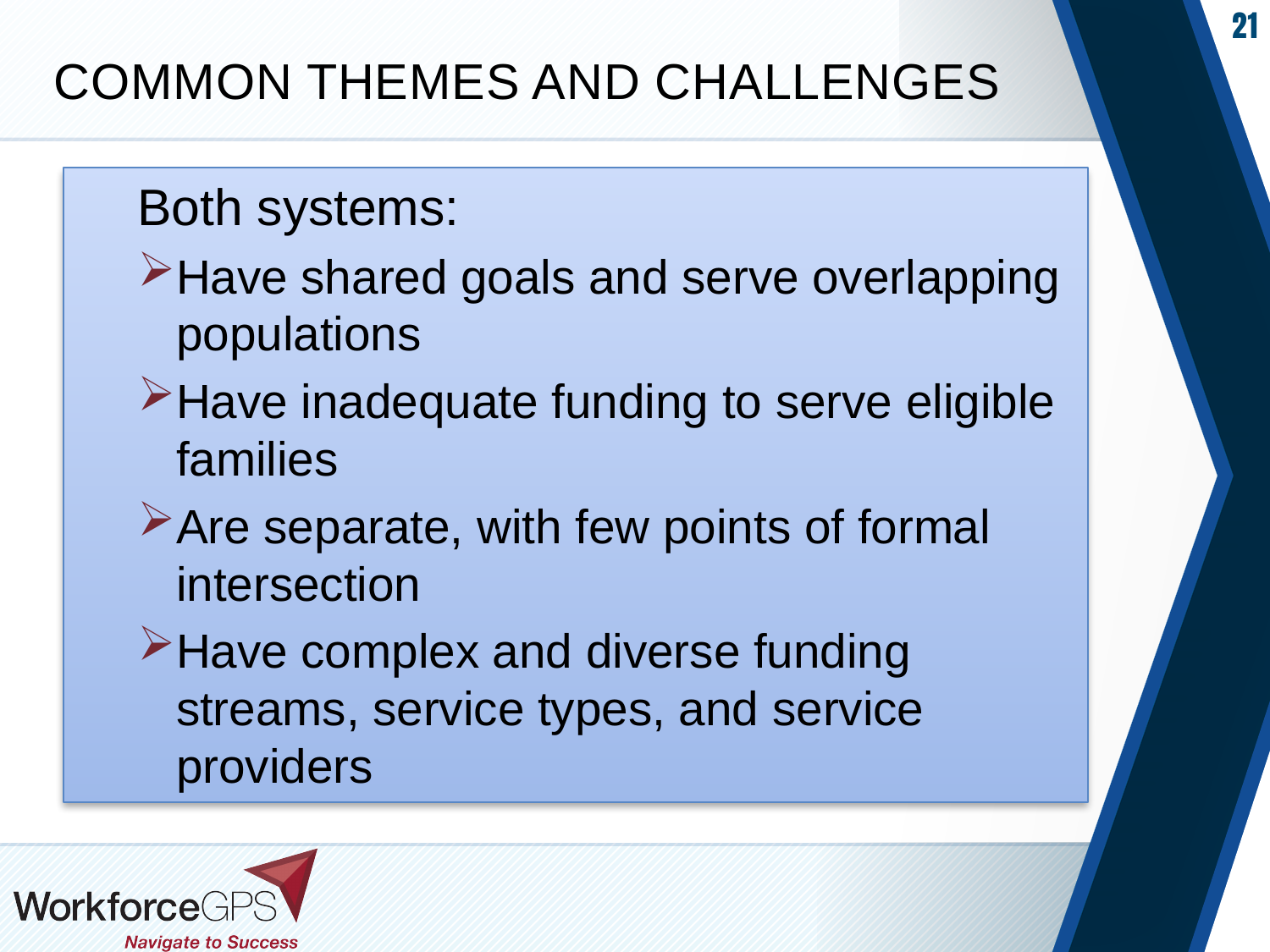

# Common themes and challenges
Both systems:
Have shared goals and serve overlapping populations
Have inadequate funding to serve eligible families
Are separate, with few points of formal intersection
Have complex and diverse funding streams, service types, and service providers